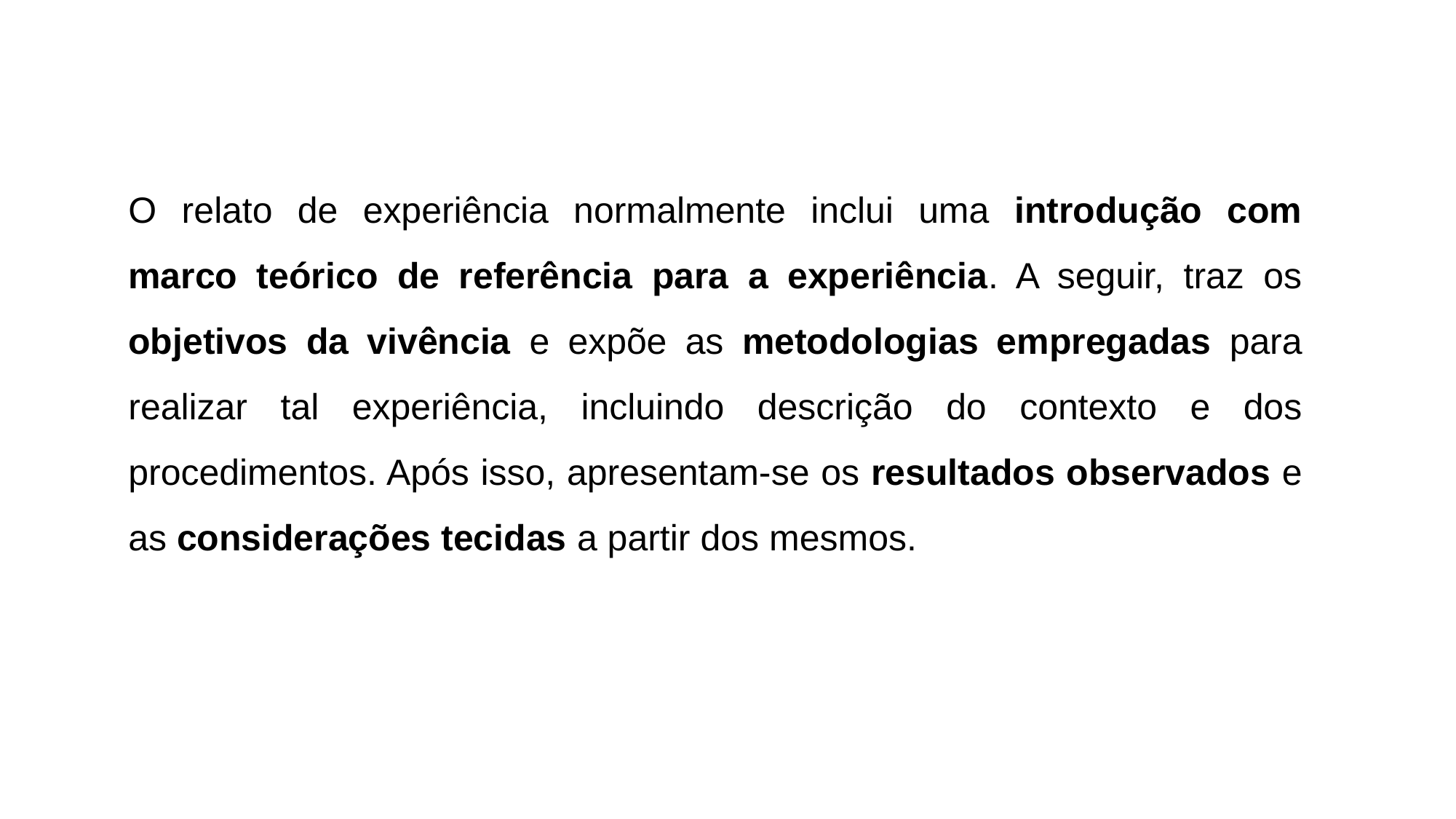

O relato de experiência normalmente inclui uma introdução com marco teórico de referência para a experiência. A seguir, traz os objetivos da vivência e expõe as metodologias empregadas para realizar tal experiência, incluindo descrição do contexto e dos procedimentos. Após isso, apresentam-se os resultados observados e as considerações tecidas a partir dos mesmos.